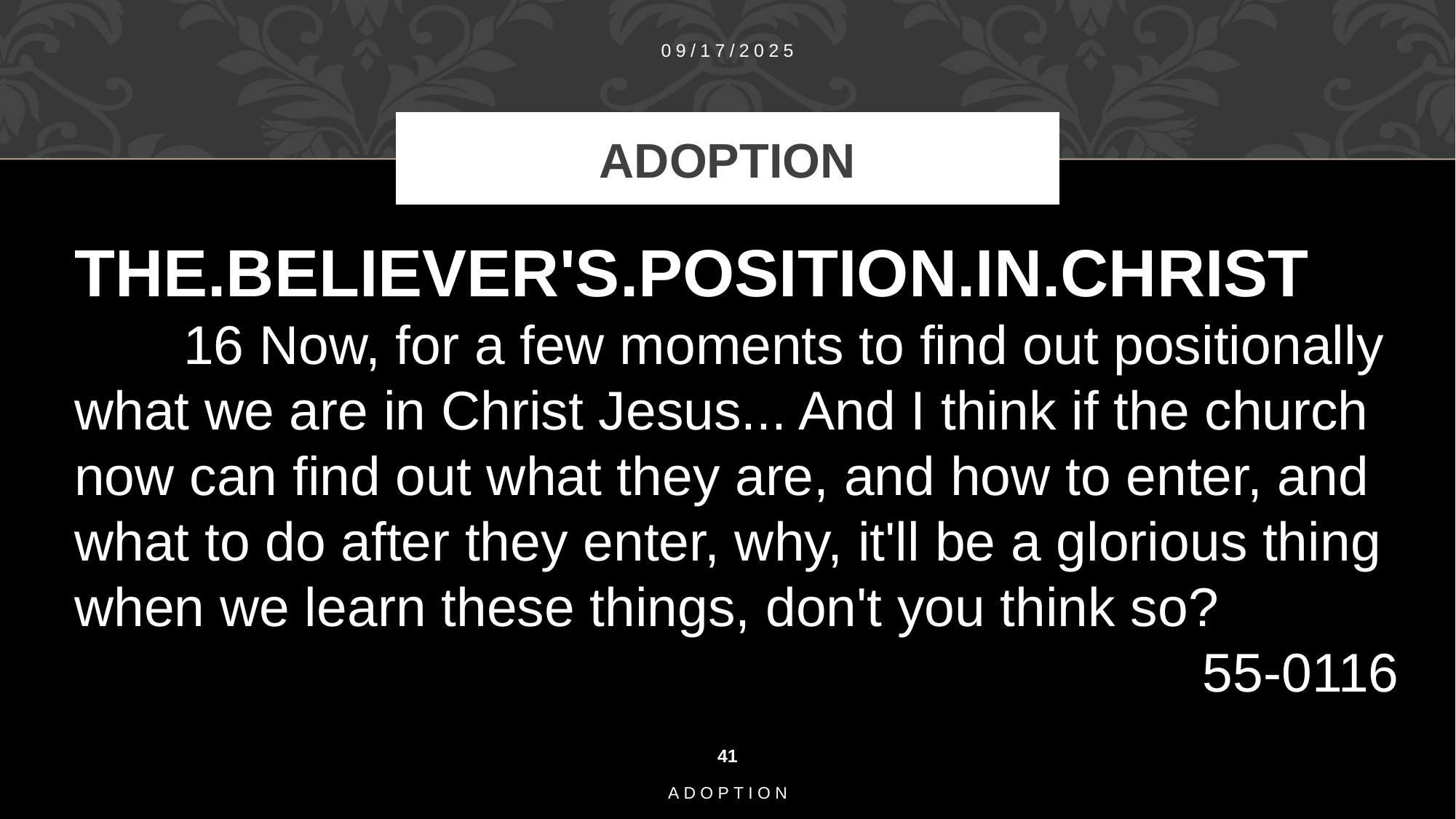

09/17/2025
# Adoption
THE.BELIEVER'S.POSITION.IN.CHRIST
	16 Now, for a few moments to find out positionally what we are in Christ Jesus... And I think if the church now can find out what they are, and how to enter, and what to do after they enter, why, it'll be a glorious thing when we learn these things, don't you think so?
55-0116

41
Adoption